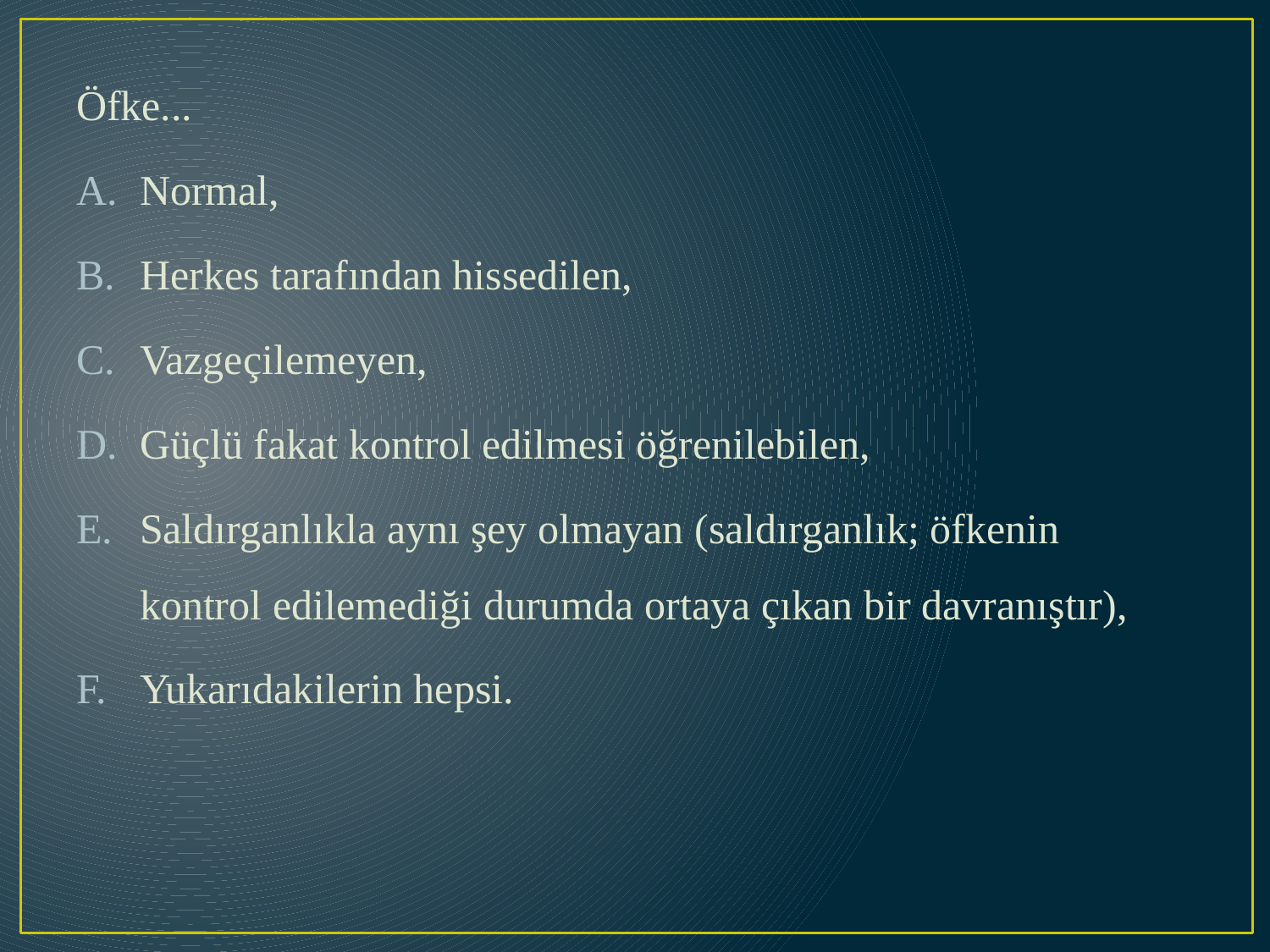

Öfke...
Normal,
Herkes tarafından hissedilen,
Vazgeçilemeyen,
Güçlü fakat kontrol edilmesi öğrenilebilen,
Saldırganlıkla aynı şey olmayan (saldırganlık; öfkenin kontrol edilemediği durumda ortaya çıkan bir davranıştır),
Yukarıdakilerin hepsi.